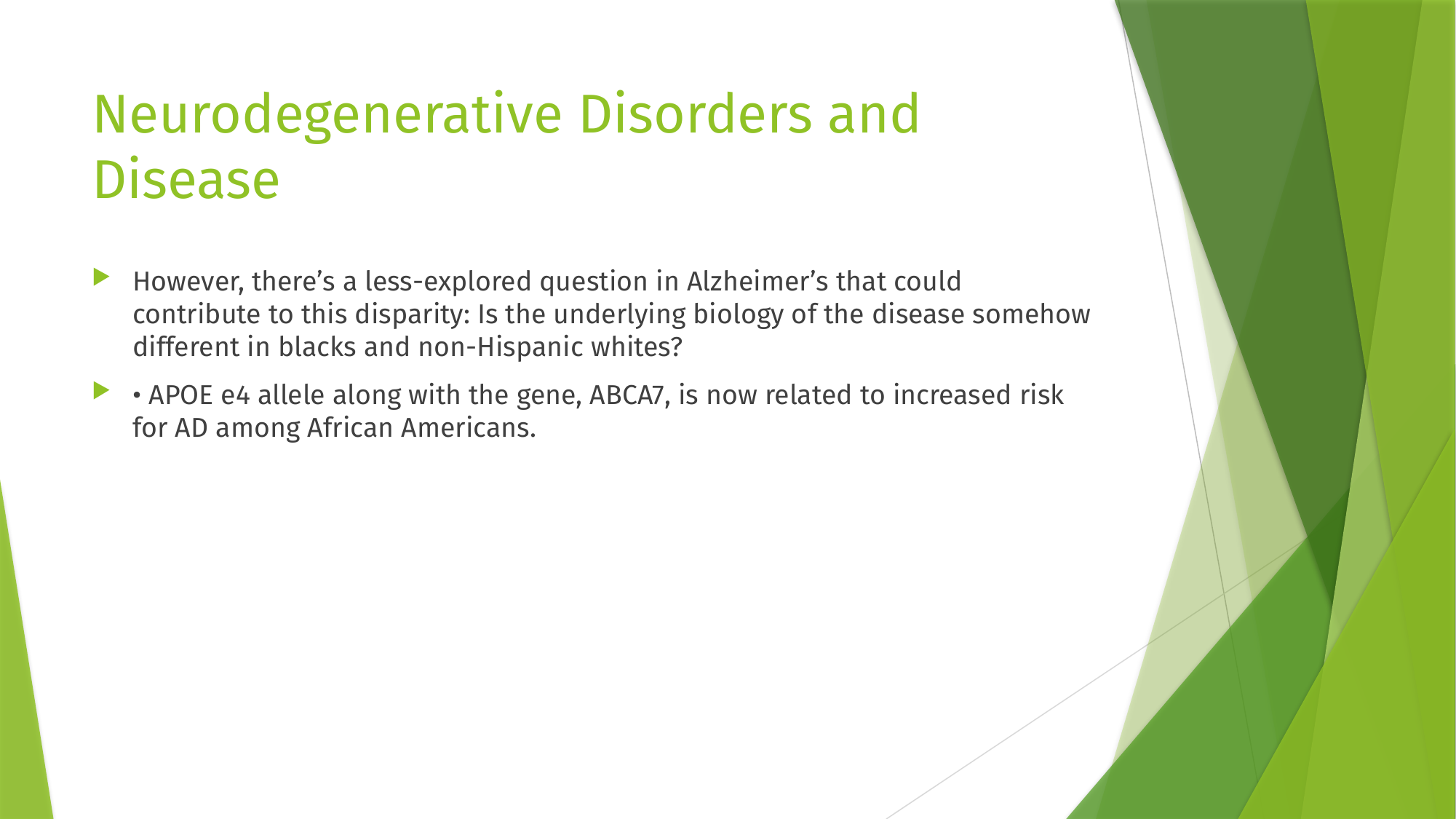

# Neurodegenerative Disorders and Disease
However, there’s a less-explored question in Alzheimer’s that could contribute to this disparity: Is the underlying biology of the disease somehow different in blacks and non-Hispanic whites?
• APOE e4 allele along with the gene, ABCA7, is now related to increased risk for AD among African Americans.